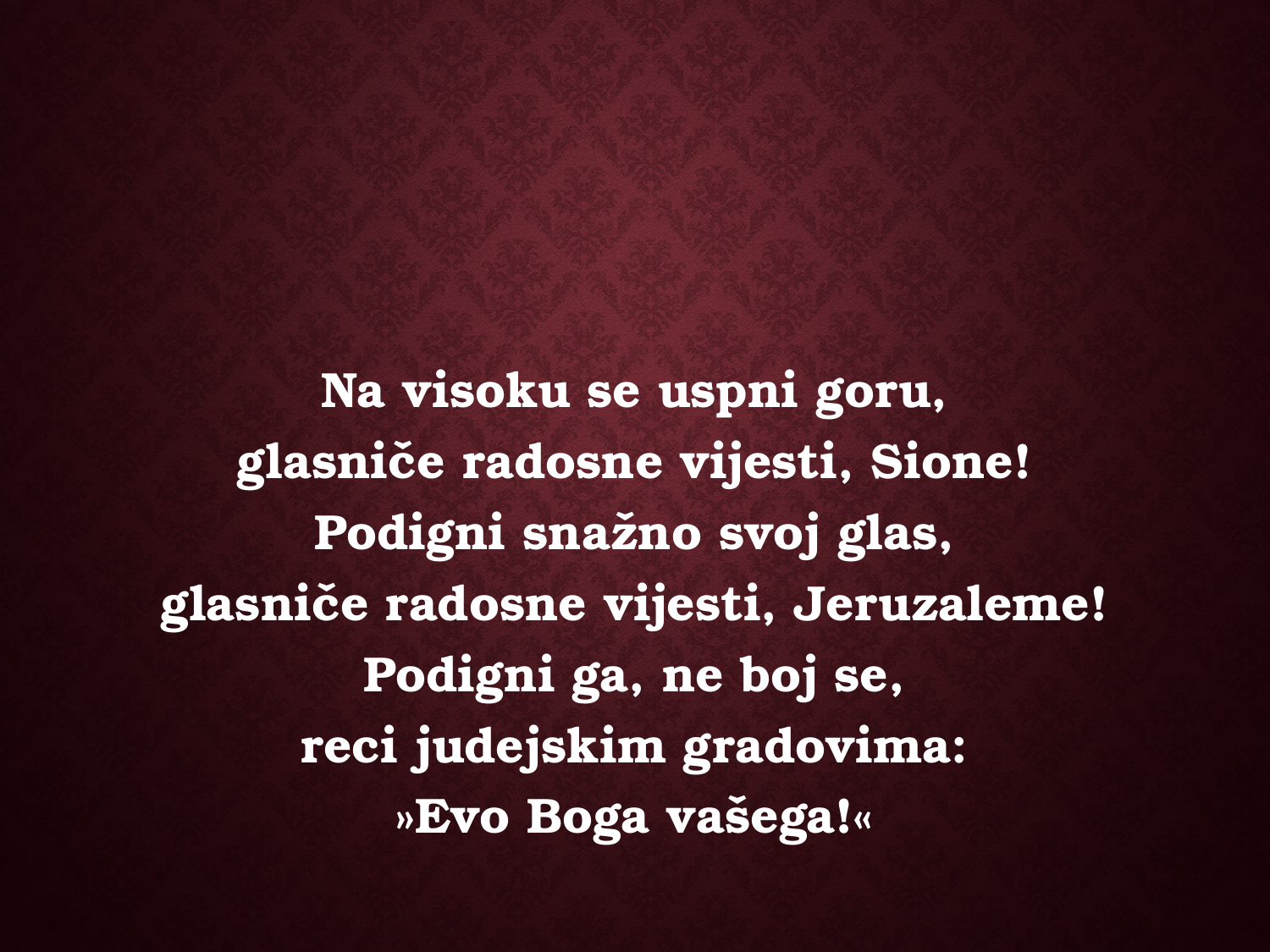

Na visoku se uspni goru,
glasniče radosne vijesti, Sione!
Podigni snažno svoj glas,
glasniče radosne vijesti, Jeruzaleme!
Podigni ga, ne boj se,
reci judejskim gradovima:
»Evo Boga vašega!«